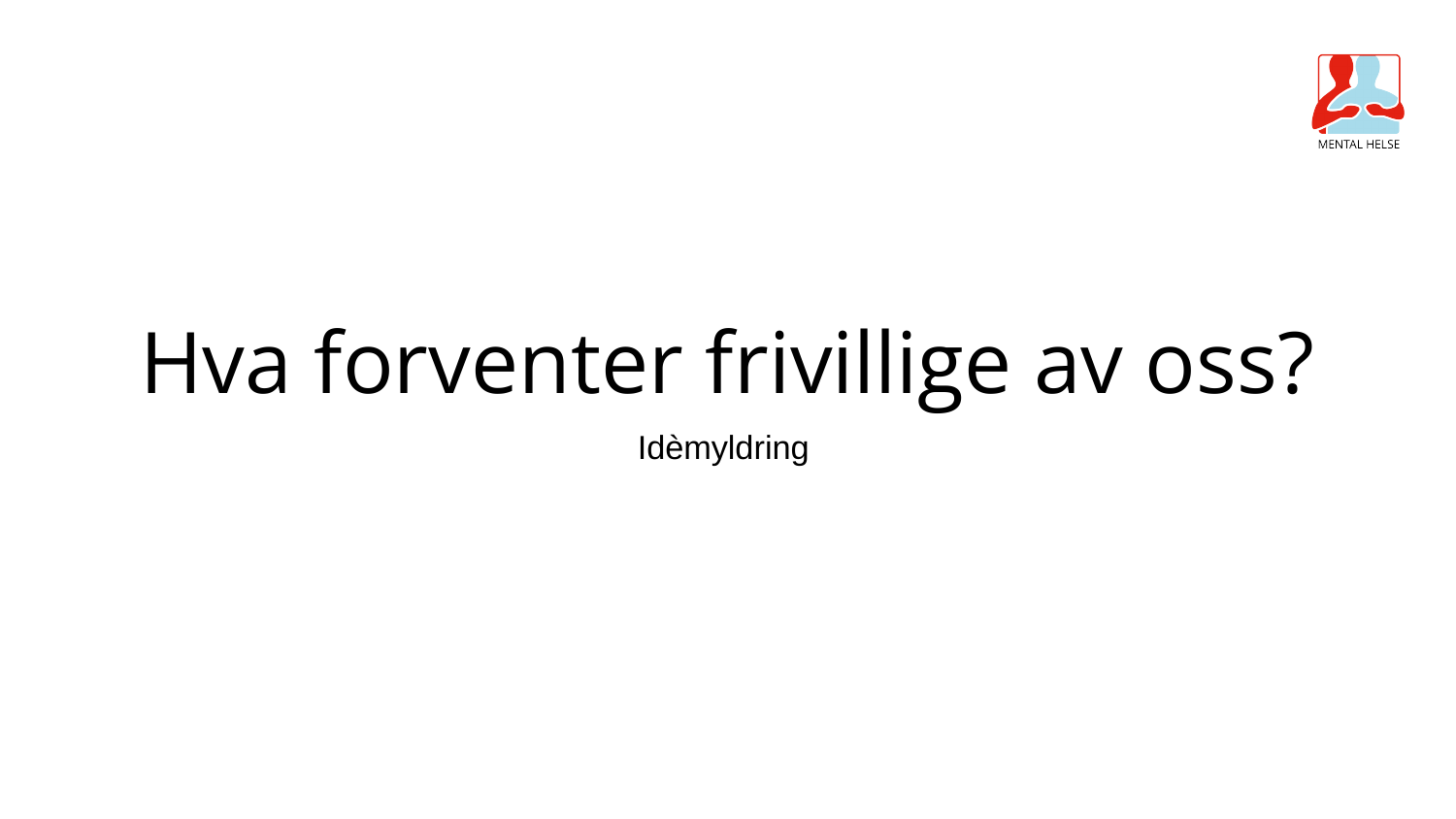

# Hva forventer frivillige av oss?
Idèmyldring